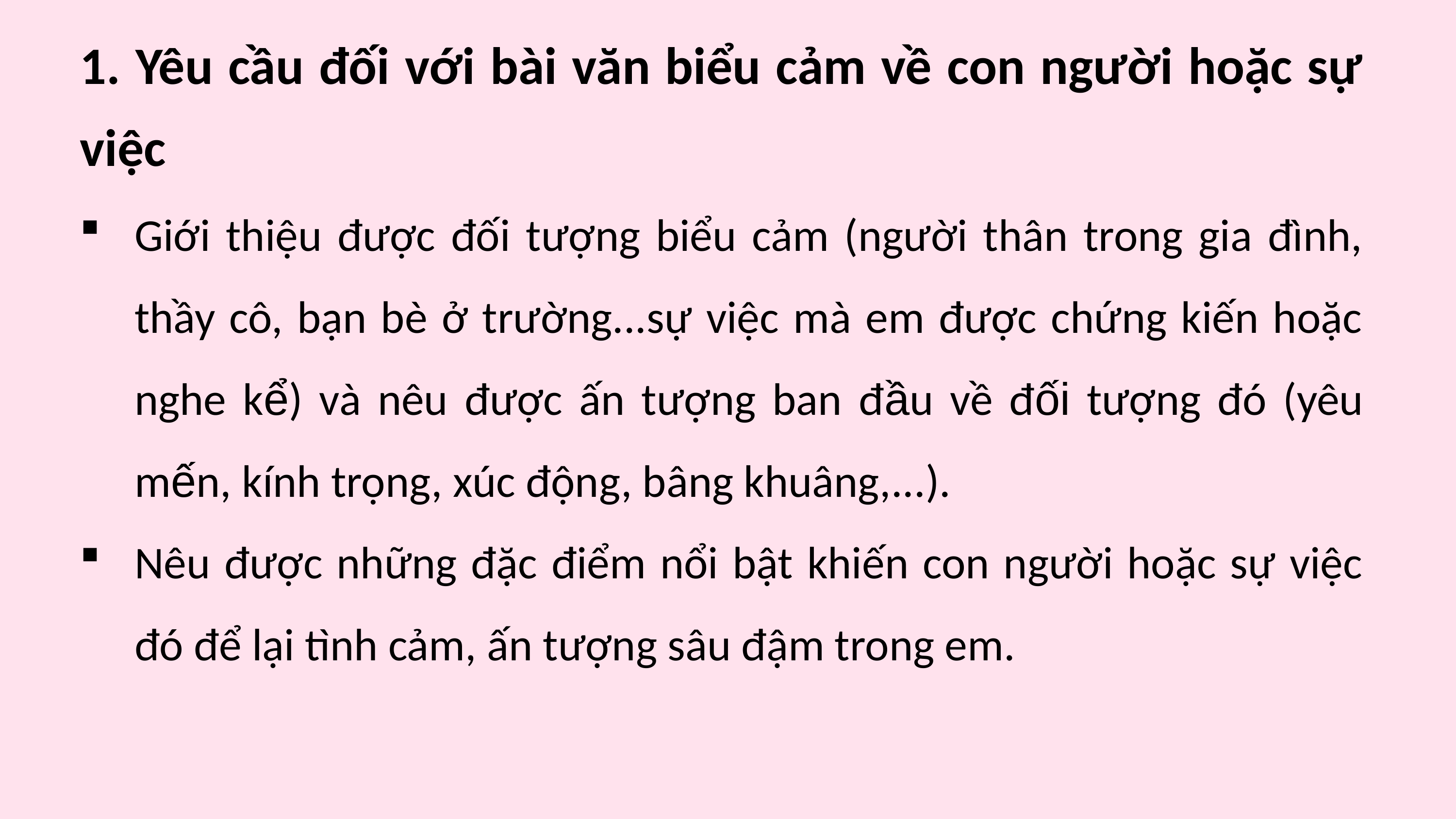

1. Yêu cầu đối với bài văn biểu cảm về con người hoặc sự việc
Giới thiệu được đối tượng biểu cảm (người thân trong gia đình, thầy cô, bạn bè ở trường...sự việc mà em được chứng kiến hoặc nghe kể) và nêu được ấn tượng ban đầu về đối tượng đó (yêu mến, kính trọng, xúc động, bâng khuâng,...).
Nêu được những đặc điểm nổi bật khiến con người hoặc sự việc đó để lại tình cảm, ấn tượng sâu đậm trong em.